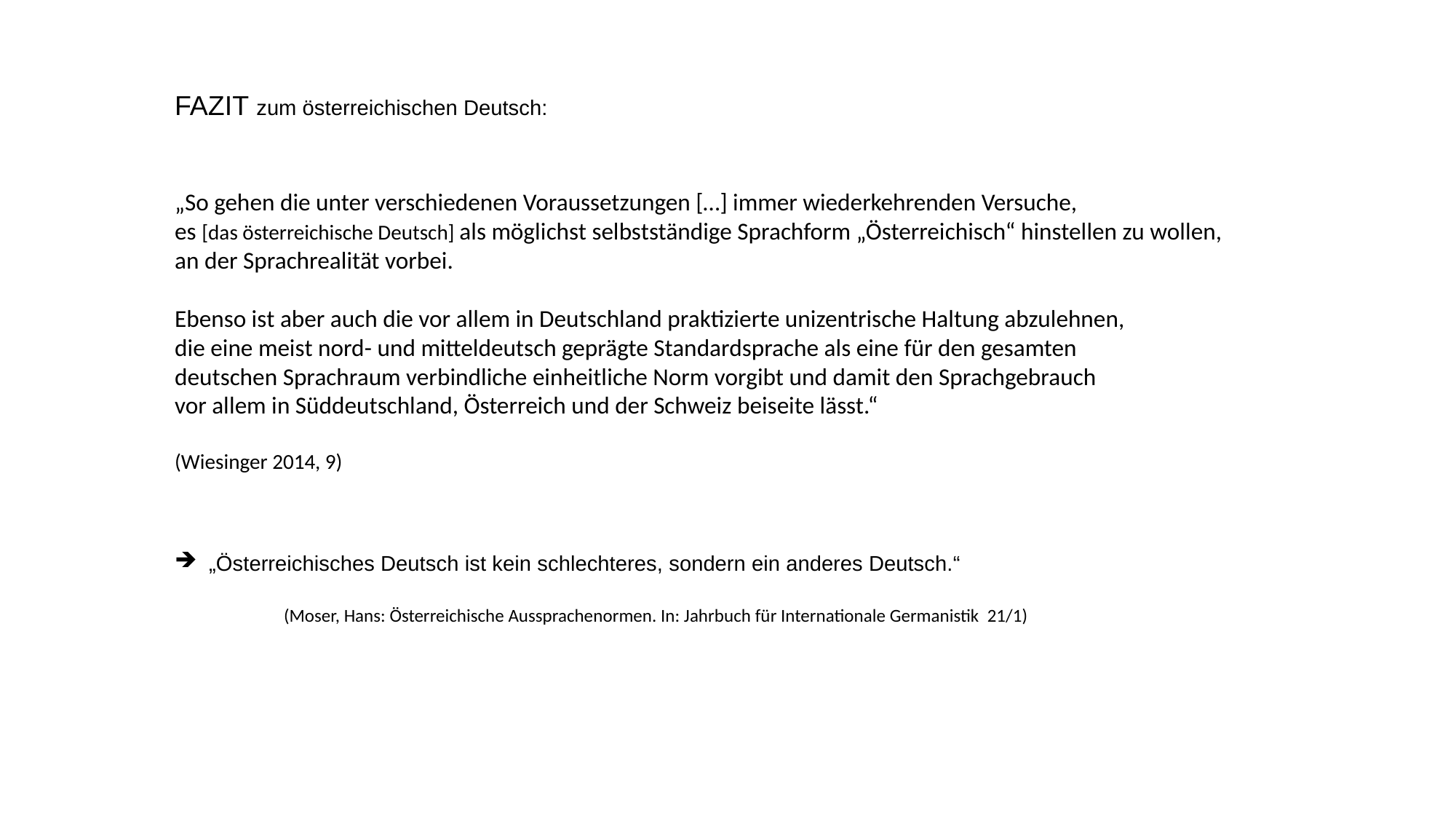

FAZIT zum österreichischen Deutsch:

„So gehen die unter verschiedenen Voraussetzungen […] immer wiederkehrenden Versuche,
es [das österreichische Deutsch] als möglichst selbstständige Sprachform „Österreichisch“ hinstellen zu wollen,
an der Sprachrealität vorbei.

Ebenso ist aber auch die vor allem in Deutschland praktizierte unizentrische Haltung abzulehnen,
die eine meist nord- und mitteldeutsch geprägte Standardsprache als eine für den gesamten
deutschen Sprachraum verbindliche einheitliche Norm vorgibt und damit den Sprachgebrauch
vor allem in Süddeutschland, Österreich und der Schweiz beiseite lässt.“

(Wiesinger 2014, 9)

„Österreichisches Deutsch ist kein schlechteres, sondern ein anderes Deutsch.“

	(Moser, Hans: Österreichische Aussprachenormen. In: Jahrbuch für Internationale Germanistik  21/1)